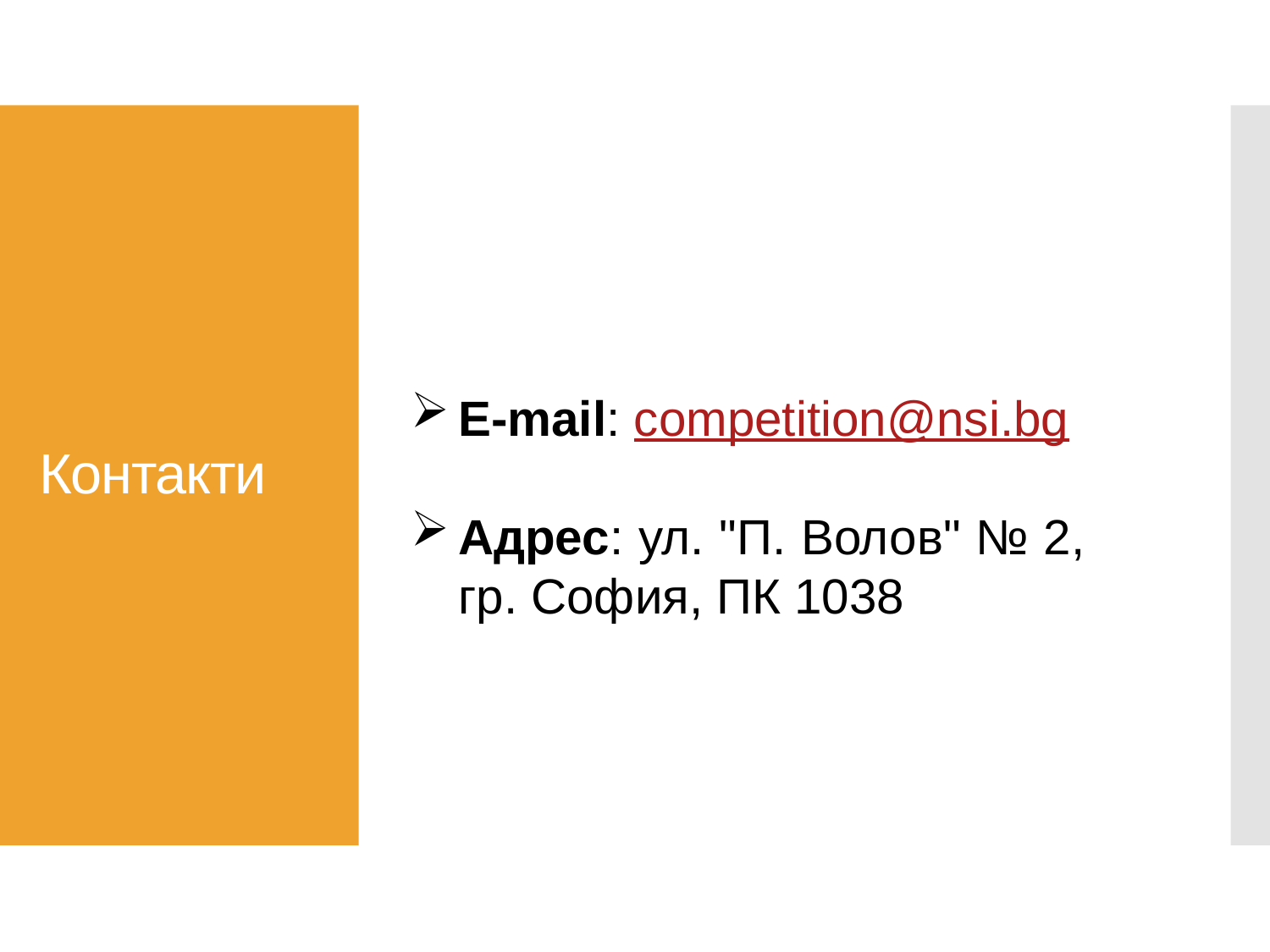

# Контакти
E-mail: competition@nsi.bg

Адрес: ул. "П. Волов" № 2, гр. София, ПК 1038